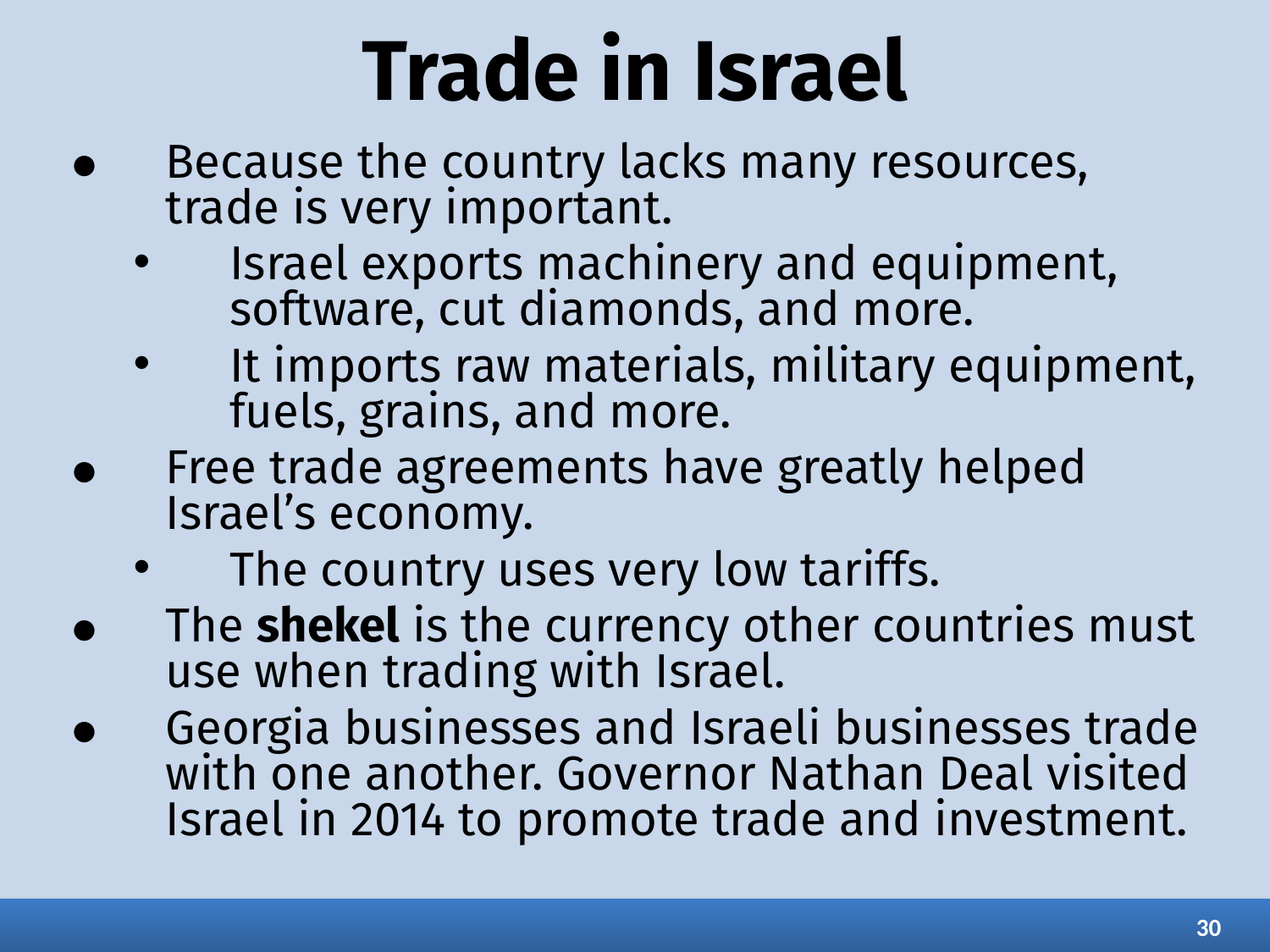

# Trade in Israel
Because the country lacks many resources, trade is very important.
Israel exports machinery and equipment, software, cut diamonds, and more.
It imports raw materials, military equipment, fuels, grains, and more.
Free trade agreements have greatly helped Israel’s economy.
The country uses very low tariffs.
The shekel is the currency other countries must use when trading with Israel.
Georgia businesses and Israeli businesses trade with one another. Governor Nathan Deal visited Israel in 2014 to promote trade and investment.
30